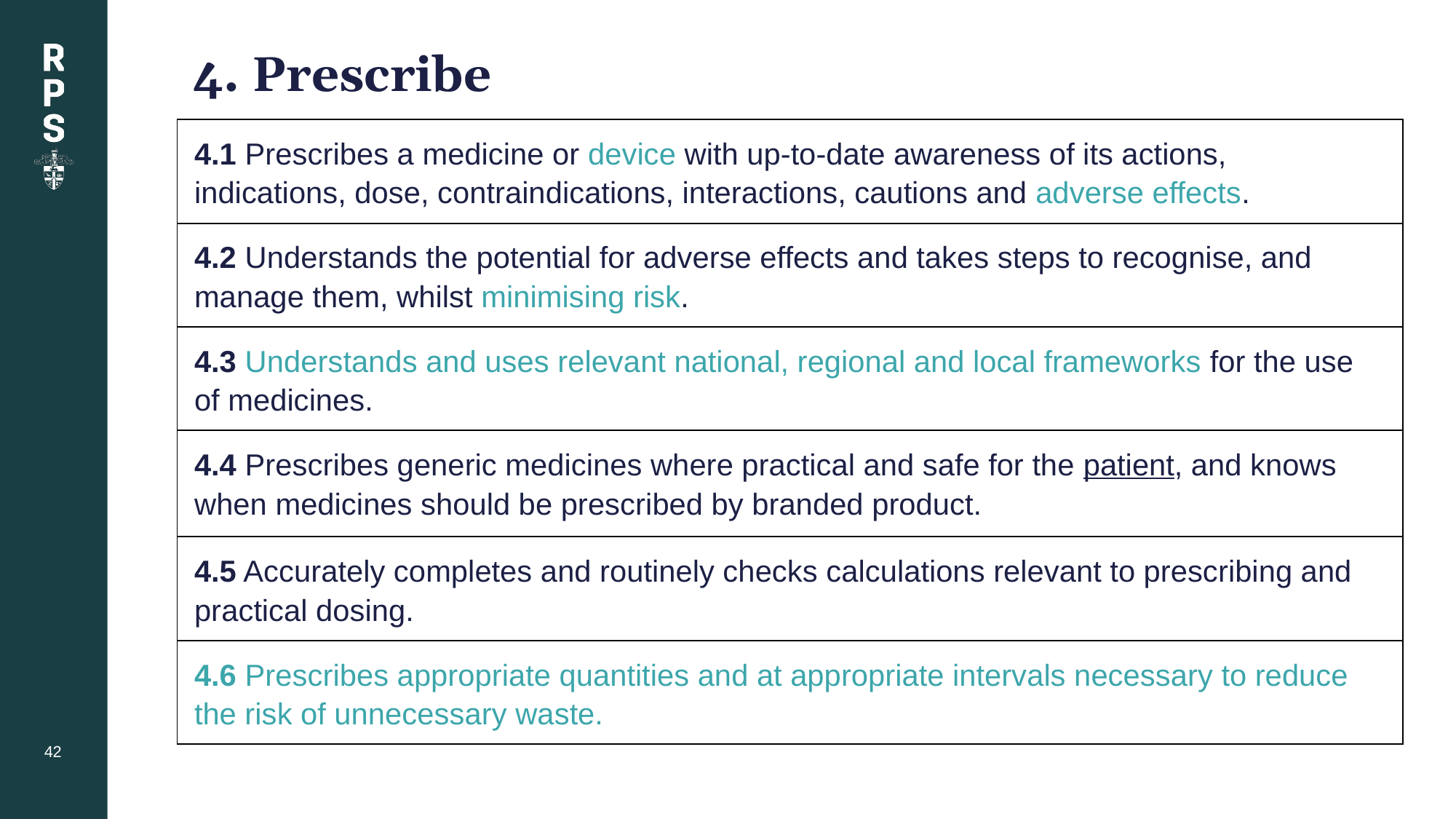

# 4. Prescribe
| 4.1 Prescribes a medicine or device with up-to-date awareness of its actions, indications, dose, contraindications, interactions, cautions and adverse effects. |
| --- |
| 4.2 Understands the potential for adverse effects and takes steps to recognise, and manage them, whilst minimising risk. |
| 4.3 Understands and uses relevant national, regional and local frameworks for the use of medicines. |
| 4.4 Prescribes generic medicines where practical and safe for the patient, and knows when medicines should be prescribed by branded product. |
| 4.5 Accurately completes and routinely checks calculations relevant to prescribing and practical dosing. |
| 4.6 Prescribes appropriate quantities and at appropriate intervals necessary to reduce the risk of unnecessary waste. |